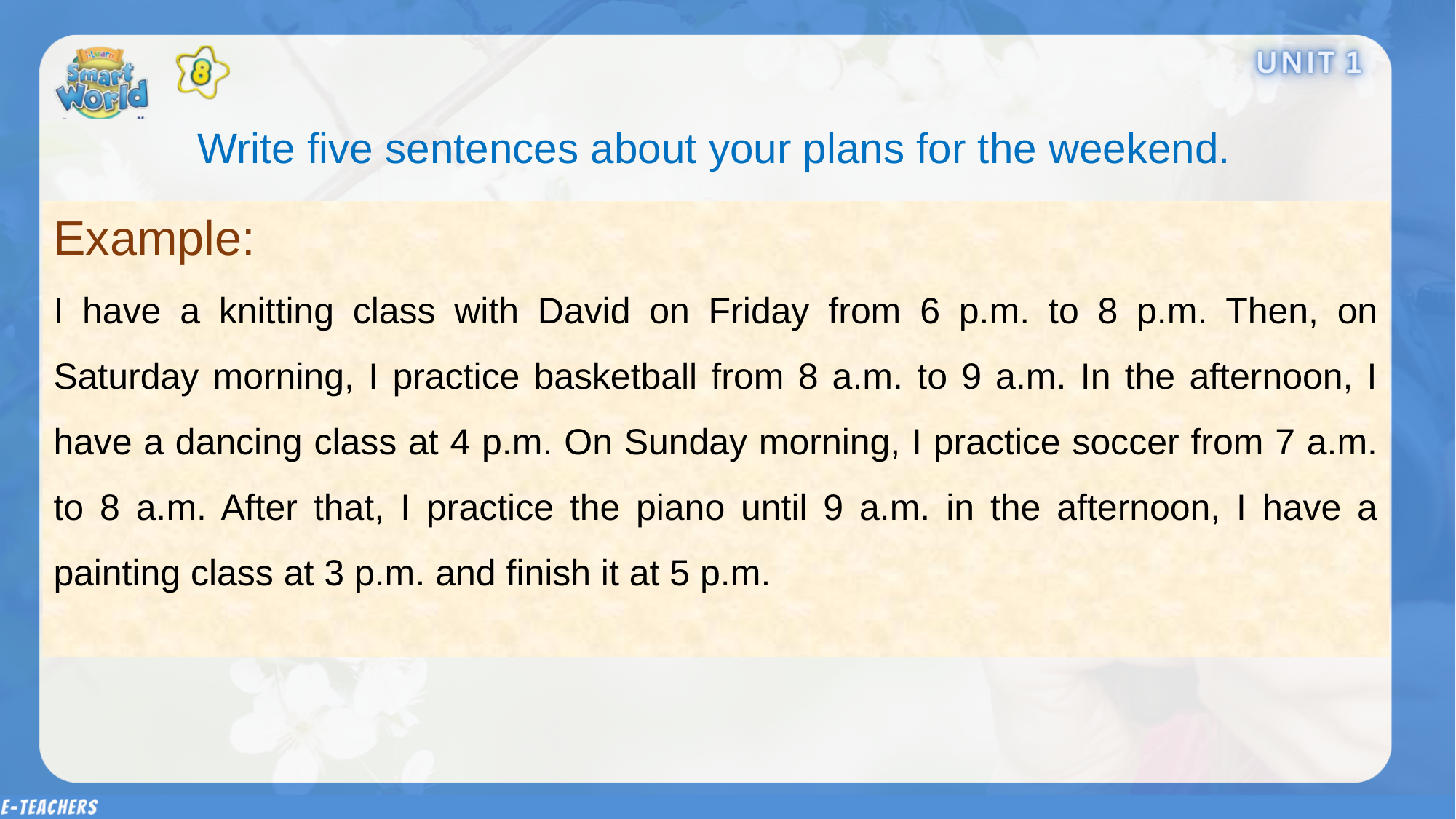

Write five sentences about your plans for the weekend.
Example:
I have a knitting class with David on Friday from 6 p.m. to 8 p.m. Then, on Saturday morning, I practice basketball from 8 a.m. to 9 a.m. In the afternoon, I have a dancing class at 4 p.m. On Sunday morning, I practice soccer from 7 a.m. to 8 a.m. After that, I practice the piano until 9 a.m. in the afternoon, I have a painting class at 3 p.m. and finish it at 5 p.m.